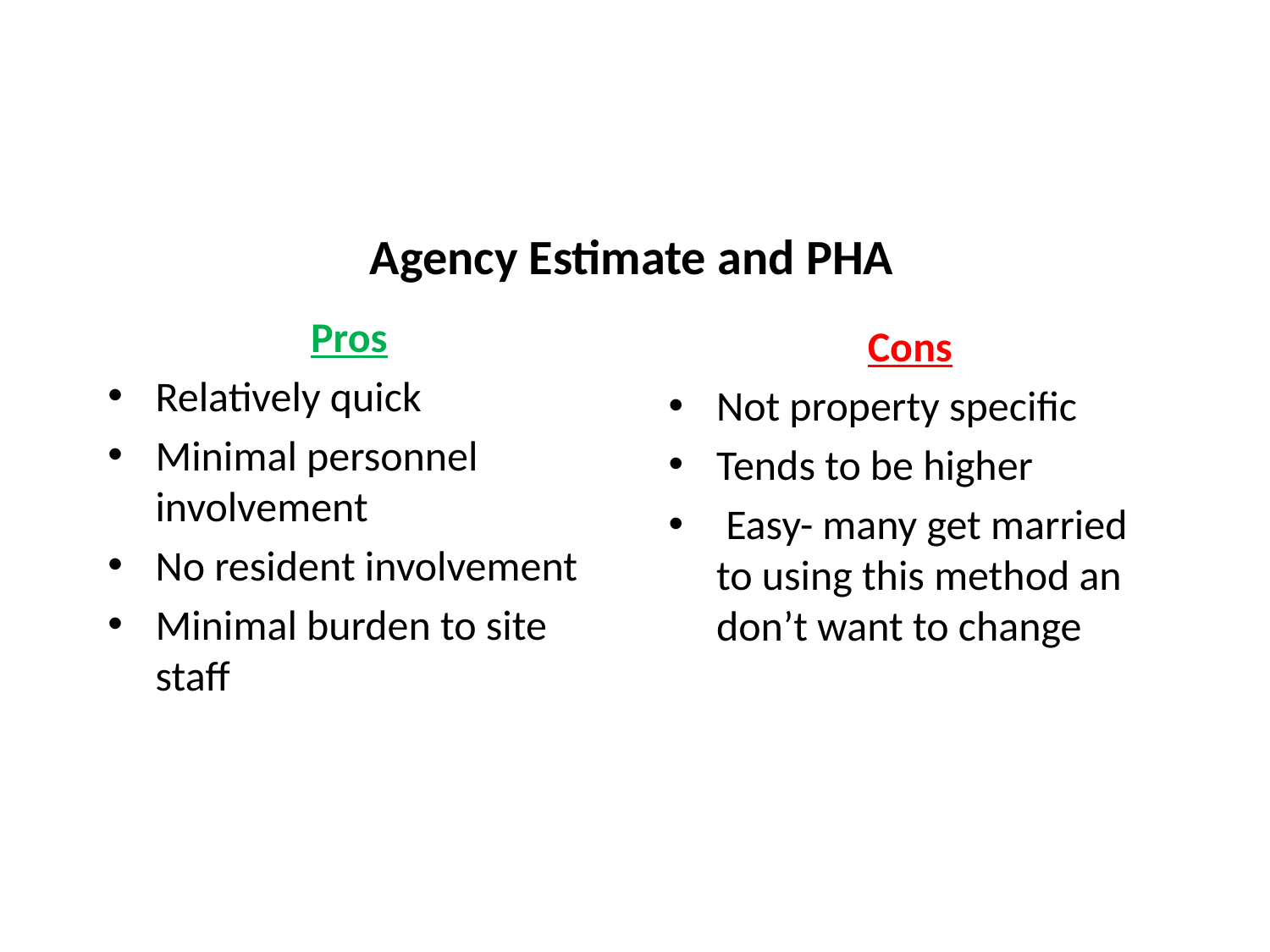

Agency Estimate and PHA
Pros
Relatively quick
Minimal personnel involvement
No resident involvement
Minimal burden to site staff
Cons
Not property specific
Tends to be higher
 Easy- many get married to using this method an don’t want to change